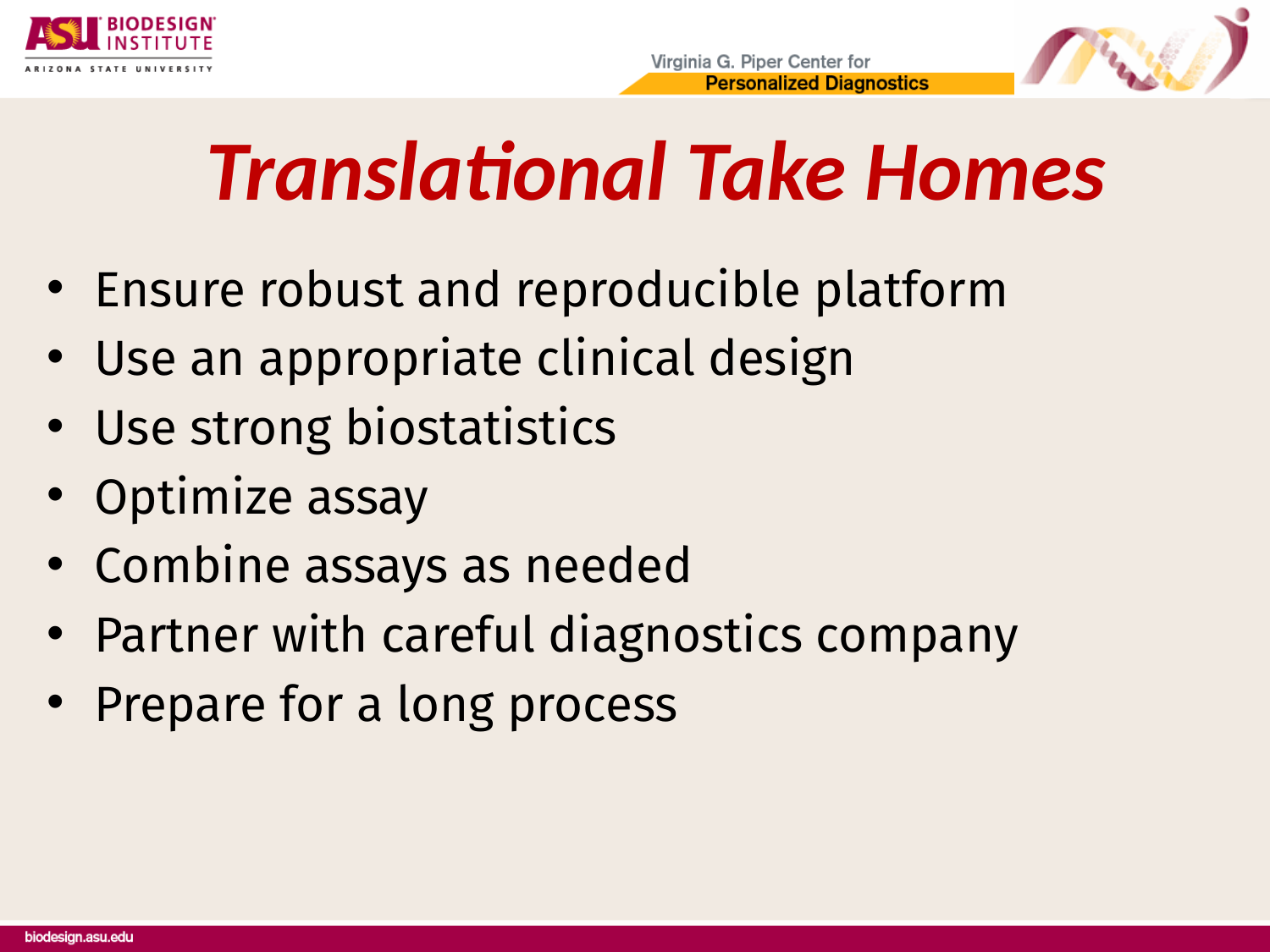

# Translational Take Homes
Ensure robust and reproducible platform
Use an appropriate clinical design
Use strong biostatistics
Optimize assay
Combine assays as needed
Partner with careful diagnostics company
Prepare for a long process